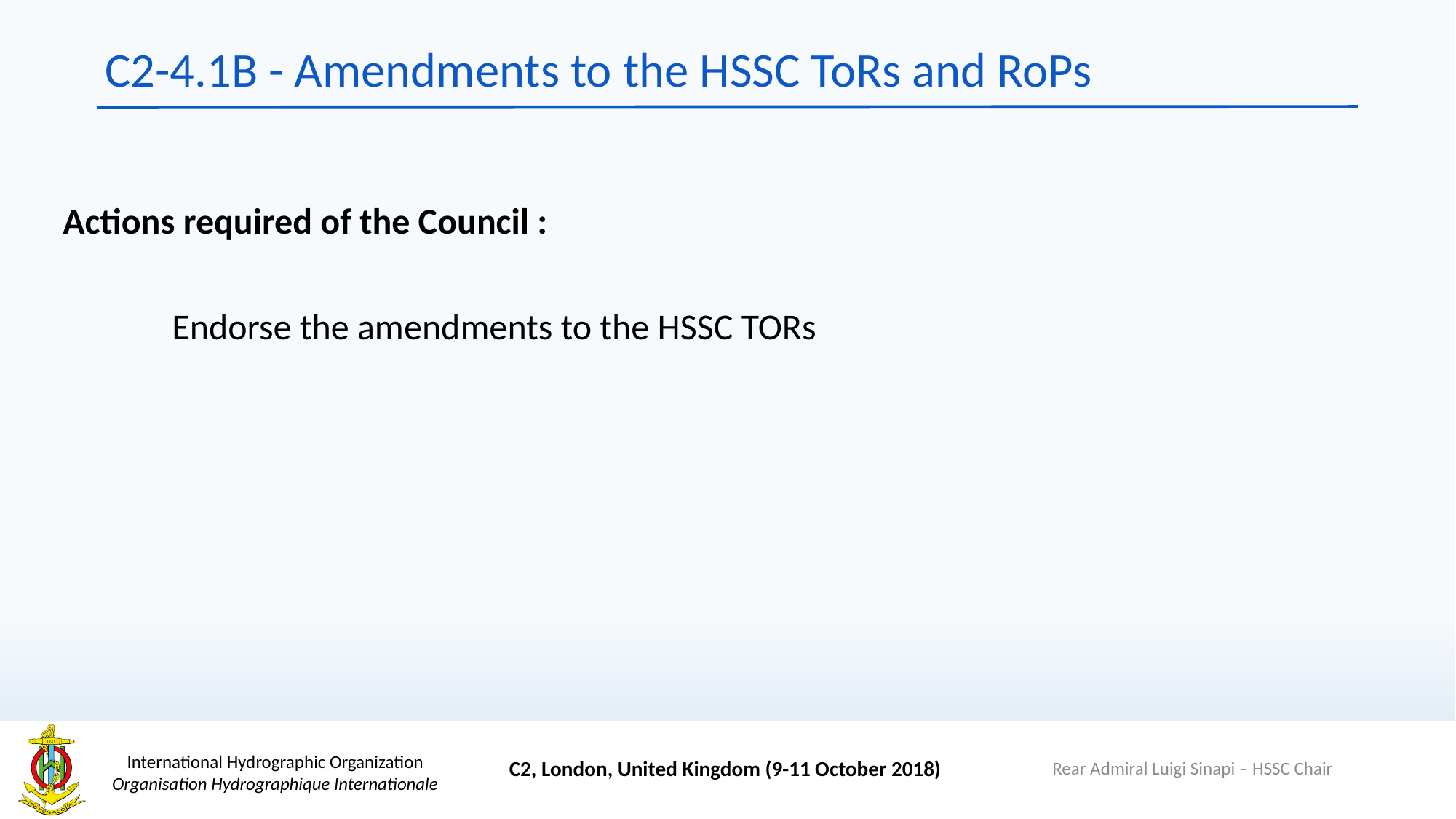

# C2-4.1B - Amendments to the HSSC ToRs and RoPs
Actions required of the Council :

	Endorse the amendments to the HSSC TORs

Rear Admiral Luigi Sinapi – HSSC Chair
C2, London, United Kingdom (9-11 October 2018)